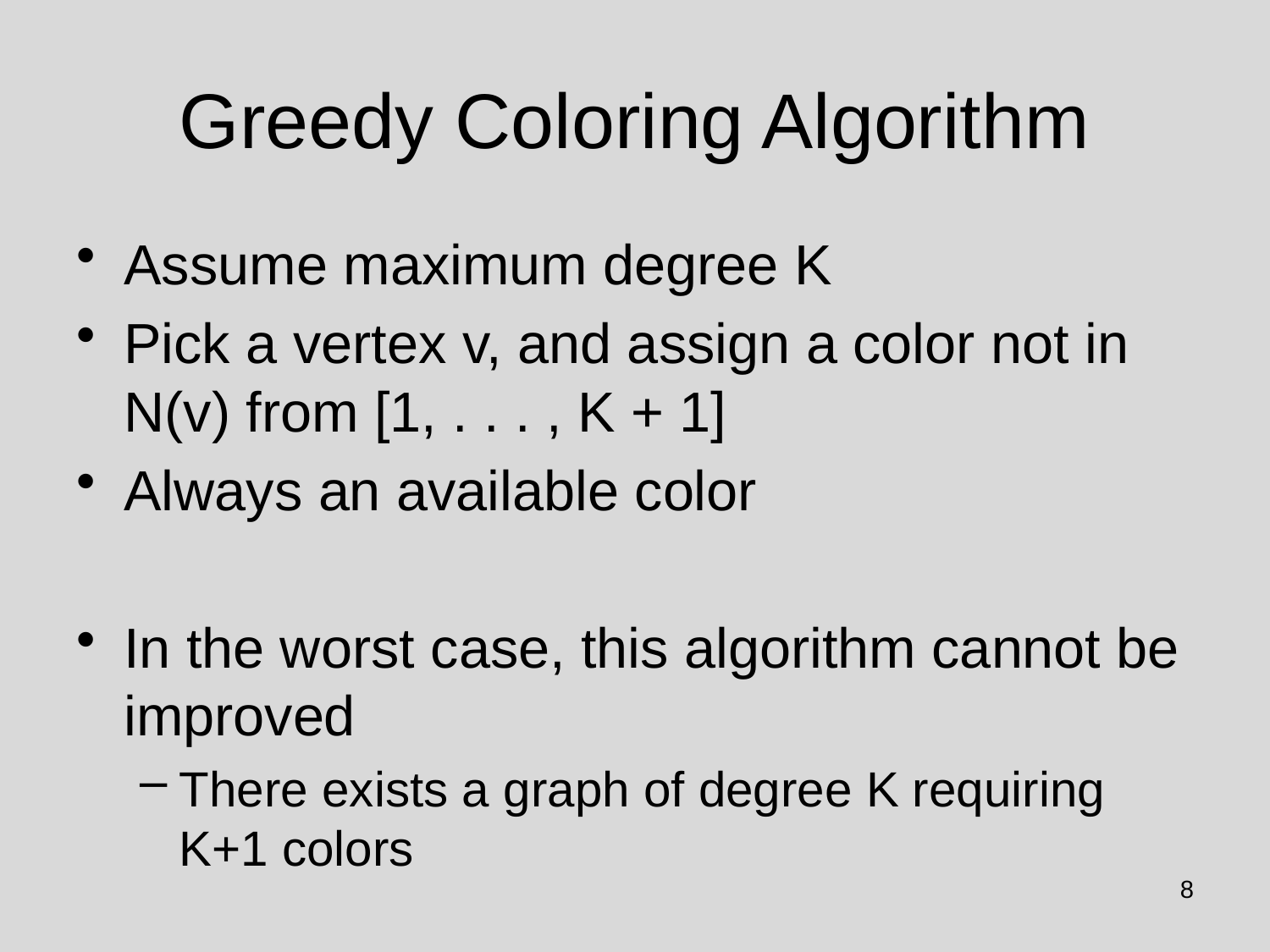

# Greedy Coloring Algorithm
Assume maximum degree K
Pick a vertex v, and assign a color not in N(v) from [1, . . . , K + 1]
Always an available color

In the worst case, this algorithm cannot be improved
There exists a graph of degree K requiring K+1 colors
8